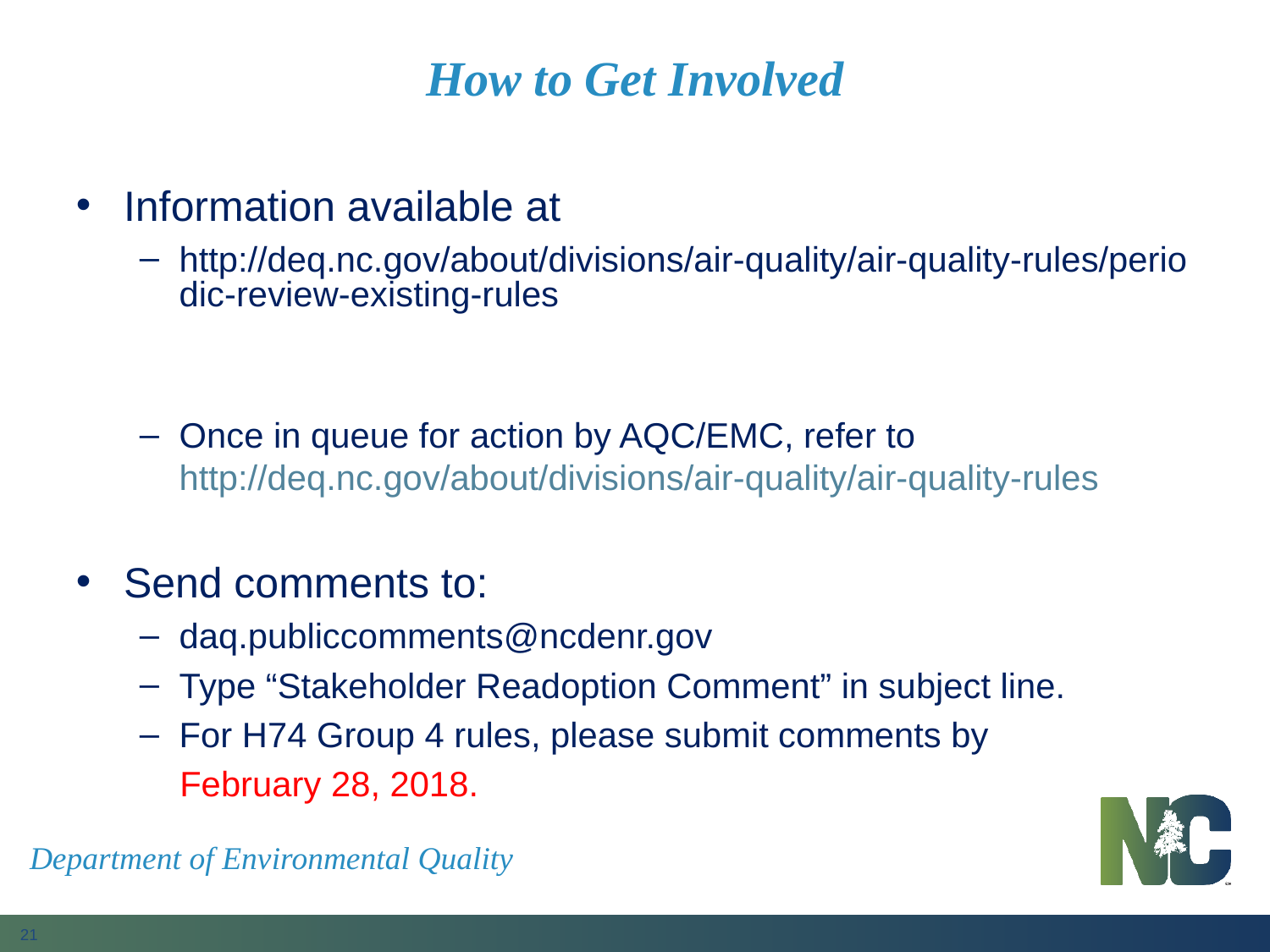

# How to Get Involved

Information available at
http://deq.nc.gov/about/divisions/air-quality/air-quality-rules/periodic-review-existing-rules

Once in queue for action by AQC/EMC, refer to http://deq.nc.gov/about/divisions/air-quality/air-quality-rules

Send comments to:
daq.publiccomments@ncdenr.gov
Type “Stakeholder Readoption Comment” in subject line.
For H74 Group 4 rules, please submit comments by
February 28, 2018.

Department of Environmental Quality
21